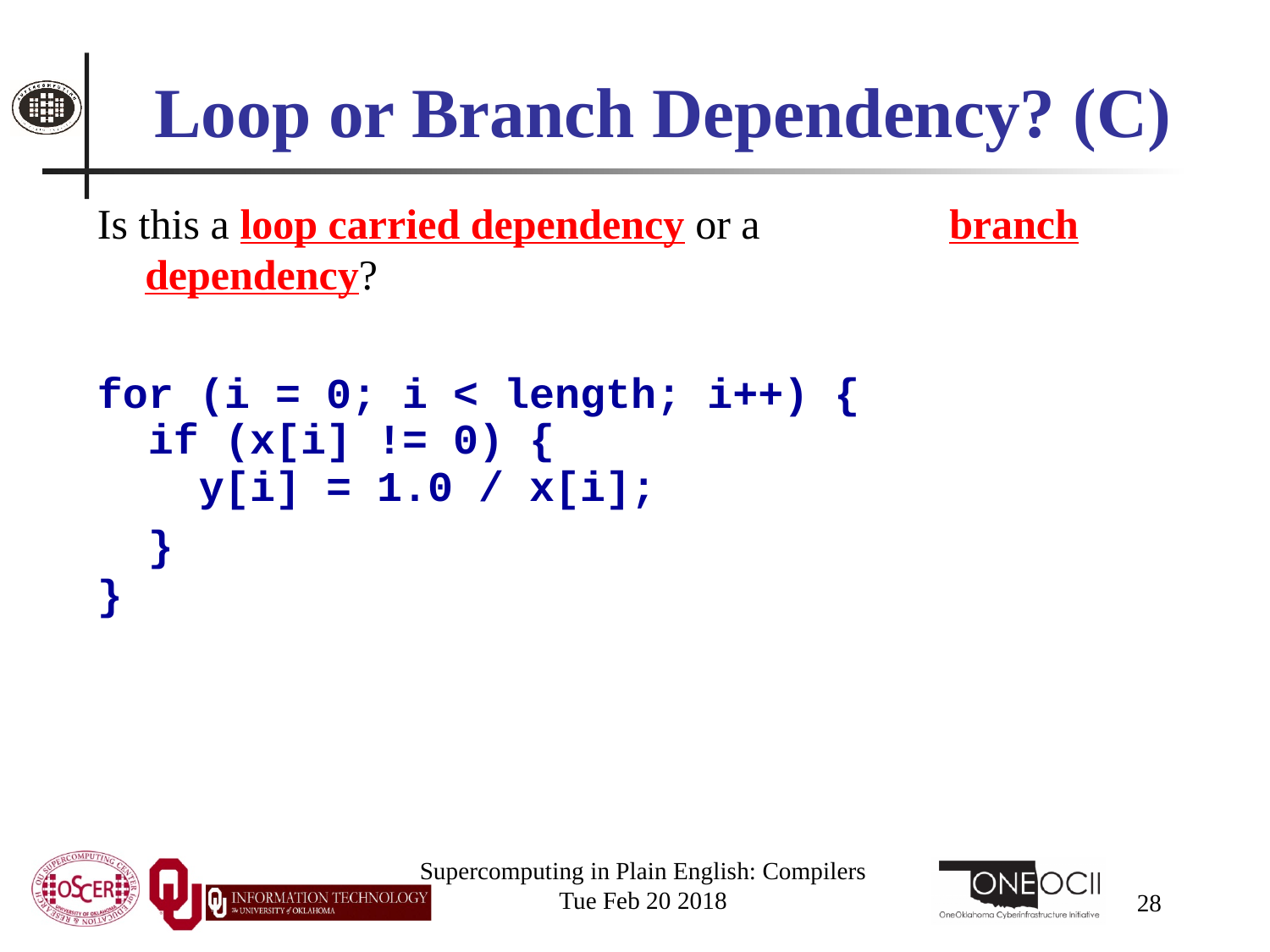

# Loop or Branch Dependency? (C)
Is this a loop carried dependency or a		    branch dependency?

for (i = 0; i < length; i++) {
  if (x[i] != 0) {
    y[i] = 1.0 / x[i];
  }
}
Supercomputing in Plain English: Compilers
Tue Feb 20 2018
28